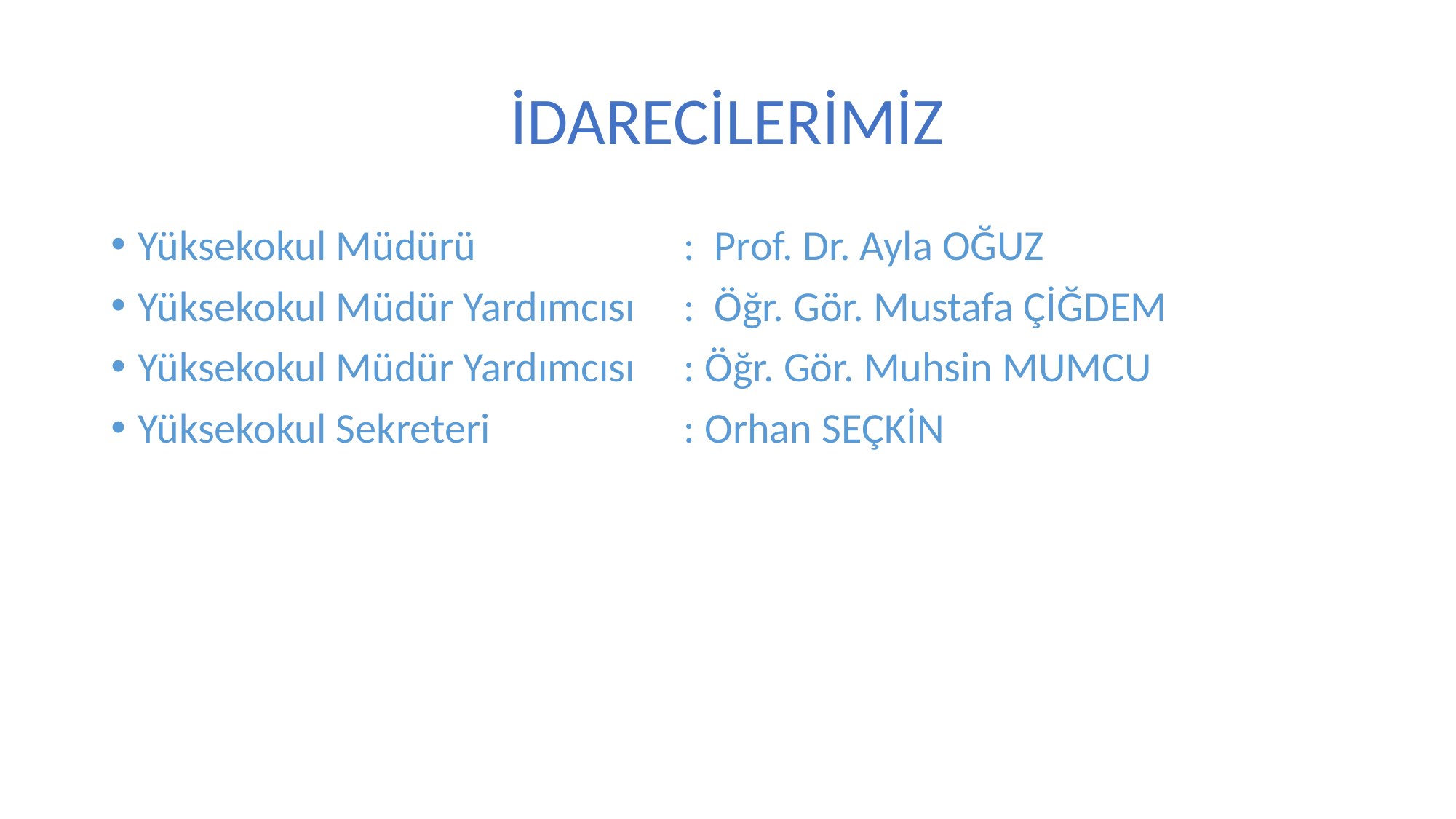

# İDARECİLERİMİZ
Yüksekokul Müdürü		:  Prof. Dr. Ayla OĞUZ
Yüksekokul Müdür Yardımcısı	:  Öğr. Gör. Mustafa ÇİĞDEM
Yüksekokul Müdür Yardımcısı	: Öğr. Gör. Muhsin MUMCU
Yüksekokul Sekreteri		: Orhan SEÇKİN